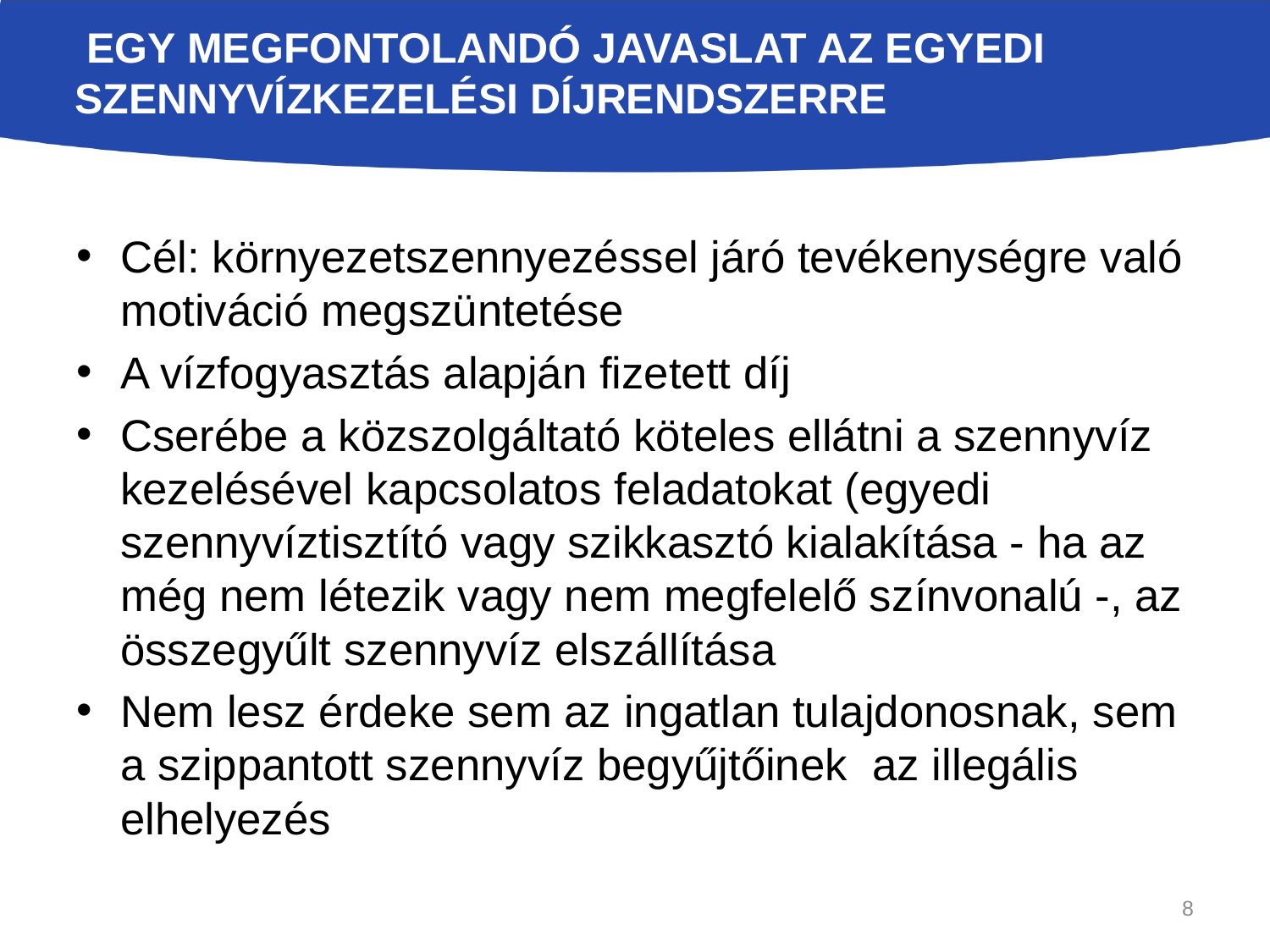

# Egy megfontolandó javaslat az egyedi szennyvízkezelési díjrendszerre
Cél: környezetszennyezéssel járó tevékenységre való motiváció megszüntetése
A vízfogyasztás alapján fizetett díj
Cserébe a közszolgáltató köteles ellátni a szennyvíz kezelésével kapcsolatos feladatokat (egyedi szennyvíztisztító vagy szikkasztó kialakítása - ha az még nem létezik vagy nem megfelelő színvonalú -, az összegyűlt szennyvíz elszállítása
Nem lesz érdeke sem az ingatlan tulajdonosnak, sem a szippantott szennyvíz begyűjtőinek  az illegális elhelyezés

8